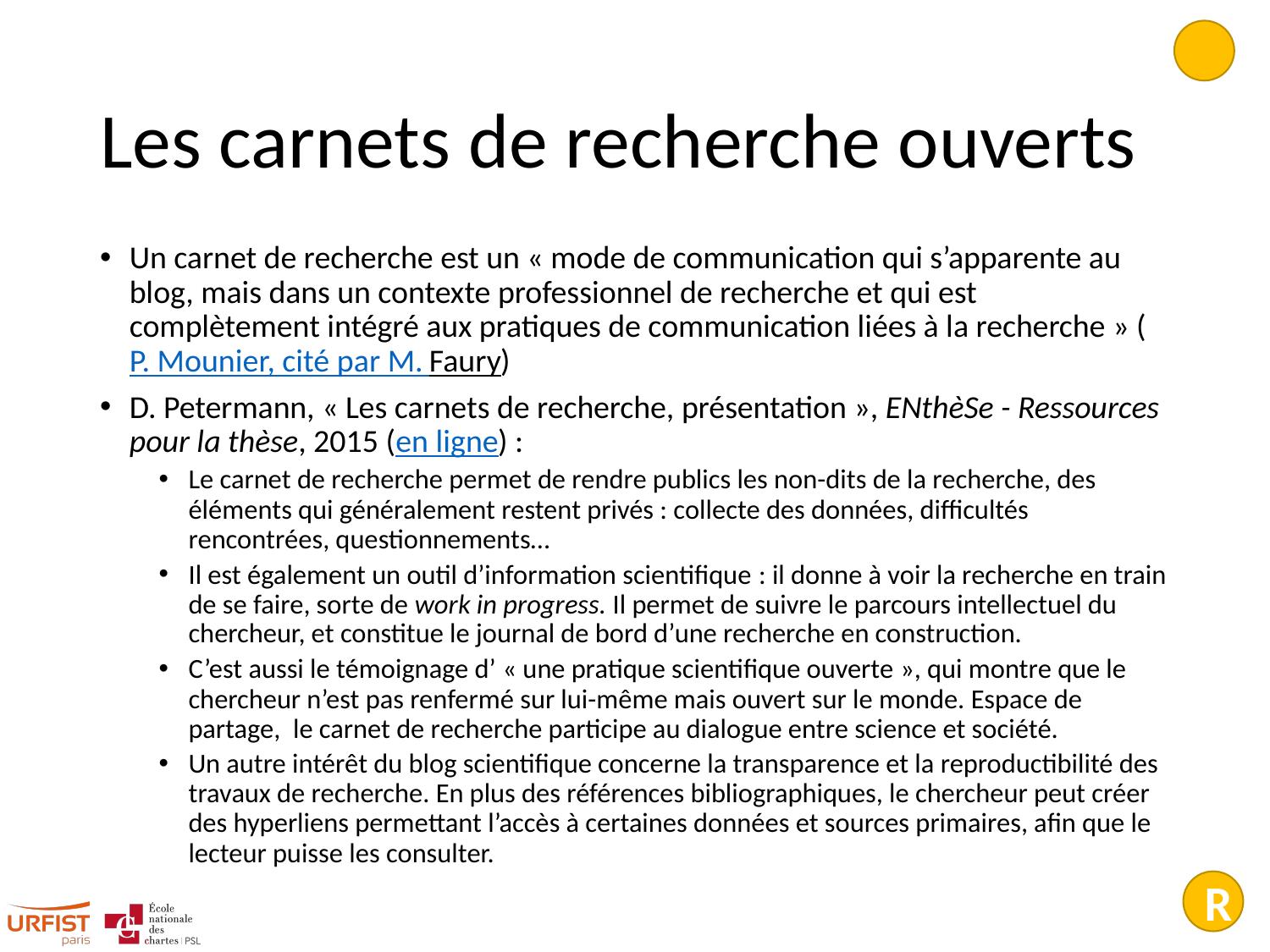

# Les carnets de recherche ouverts
Un carnet de recherche est un « mode de communication qui s’apparente au blog, mais dans un contexte professionnel de recherche et qui est complètement intégré aux pratiques de communication liées à la recherche » (P. Mounier, cité par M. Faury)
D. Petermann, « Les carnets de recherche, présentation », ENthèSe - Ressources pour la thèse, 2015 (en ligne) :
Le carnet de recherche permet de rendre publics les non-dits de la recherche, des éléments qui généralement restent privés : collecte des données, difficultés rencontrées, questionnements…
Il est également un outil d’information scientifique : il donne à voir la recherche en train de se faire, sorte de work in progress. Il permet de suivre le parcours intellectuel du chercheur, et constitue le journal de bord d’une recherche en construction.
C’est aussi le témoignage d’ « une pratique scientifique ouverte », qui montre que le chercheur n’est pas renfermé sur lui-même mais ouvert sur le monde. Espace de partage,  le carnet de recherche participe au dialogue entre science et société.
Un autre intérêt du blog scientifique concerne la transparence et la reproductibilité des travaux de recherche. En plus des références bibliographiques, le chercheur peut créer des hyperliens permettant l’accès à certaines données et sources primaires, afin que le lecteur puisse les consulter.

R